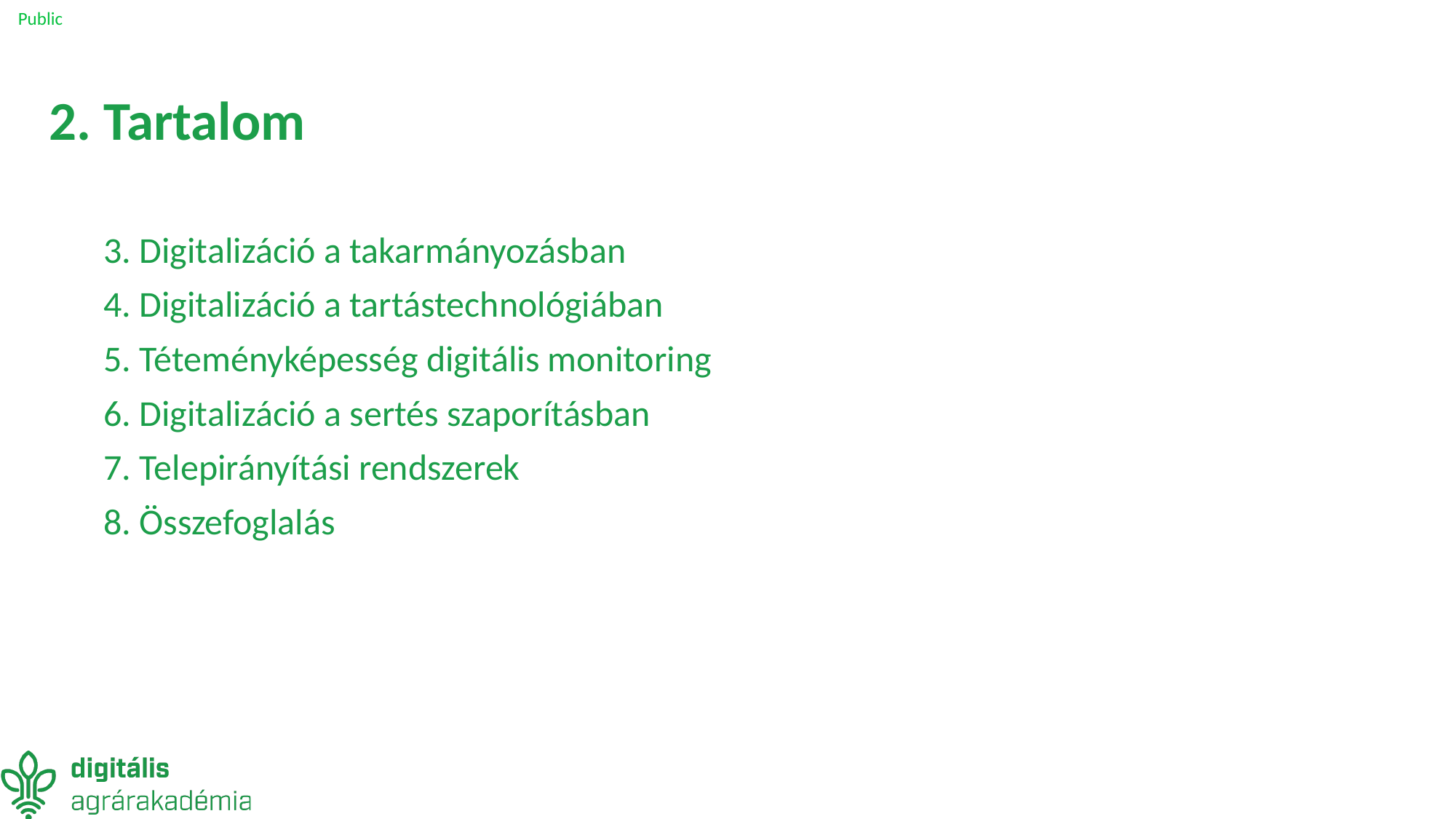

# 2. Tartalom
3. Digitalizáció a takarmányozásban
4. Digitalizáció a tartástechnológiában
5. Téteményképesség digitális monitoring
6. Digitalizáció a sertés szaporításban
7. Telepirányítási rendszerek
8. Összefoglalás